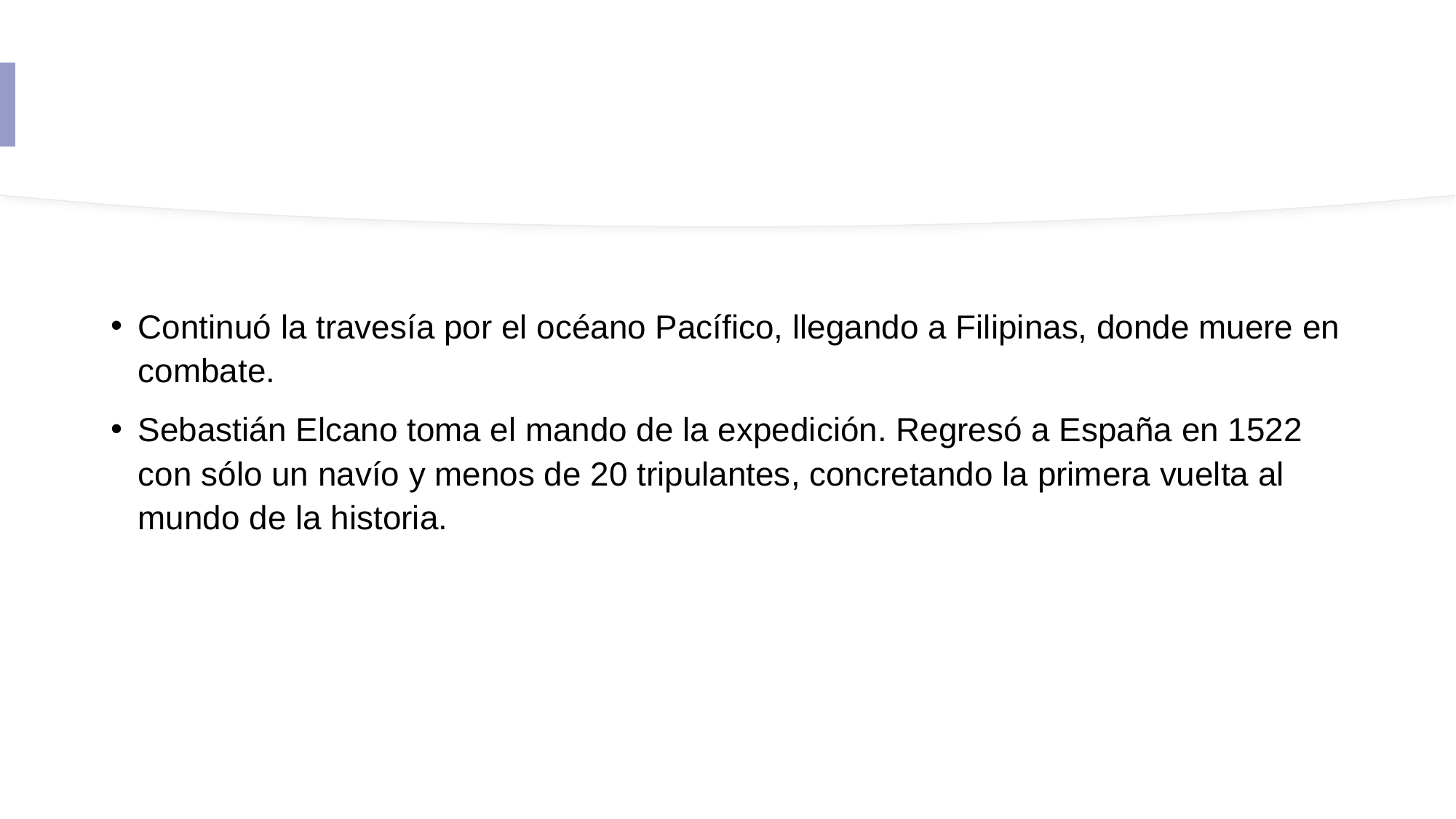

Continuó la travesía por el océano Pacífico, llegando a Filipinas, donde muere en combate.
Sebastián Elcano toma el mando de la expedición. Regresó a España en 1522 con sólo un navío y menos de 20 tripulantes, concretando la primera vuelta al mundo de la historia.